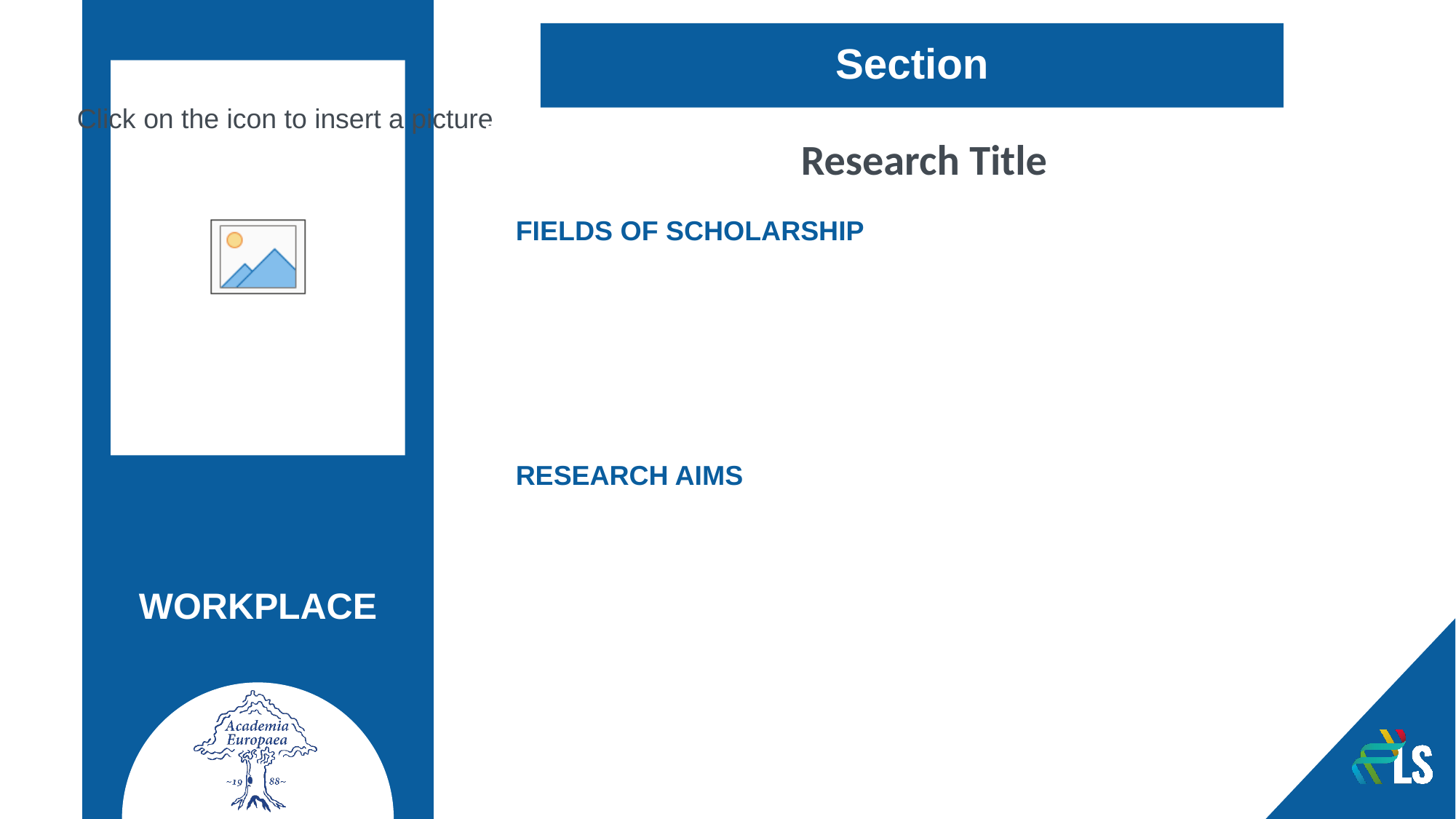

# Section

Research Title
FIELDS OF SCHOLARSHIP

RESEARCH AIMS

WORKPLACE